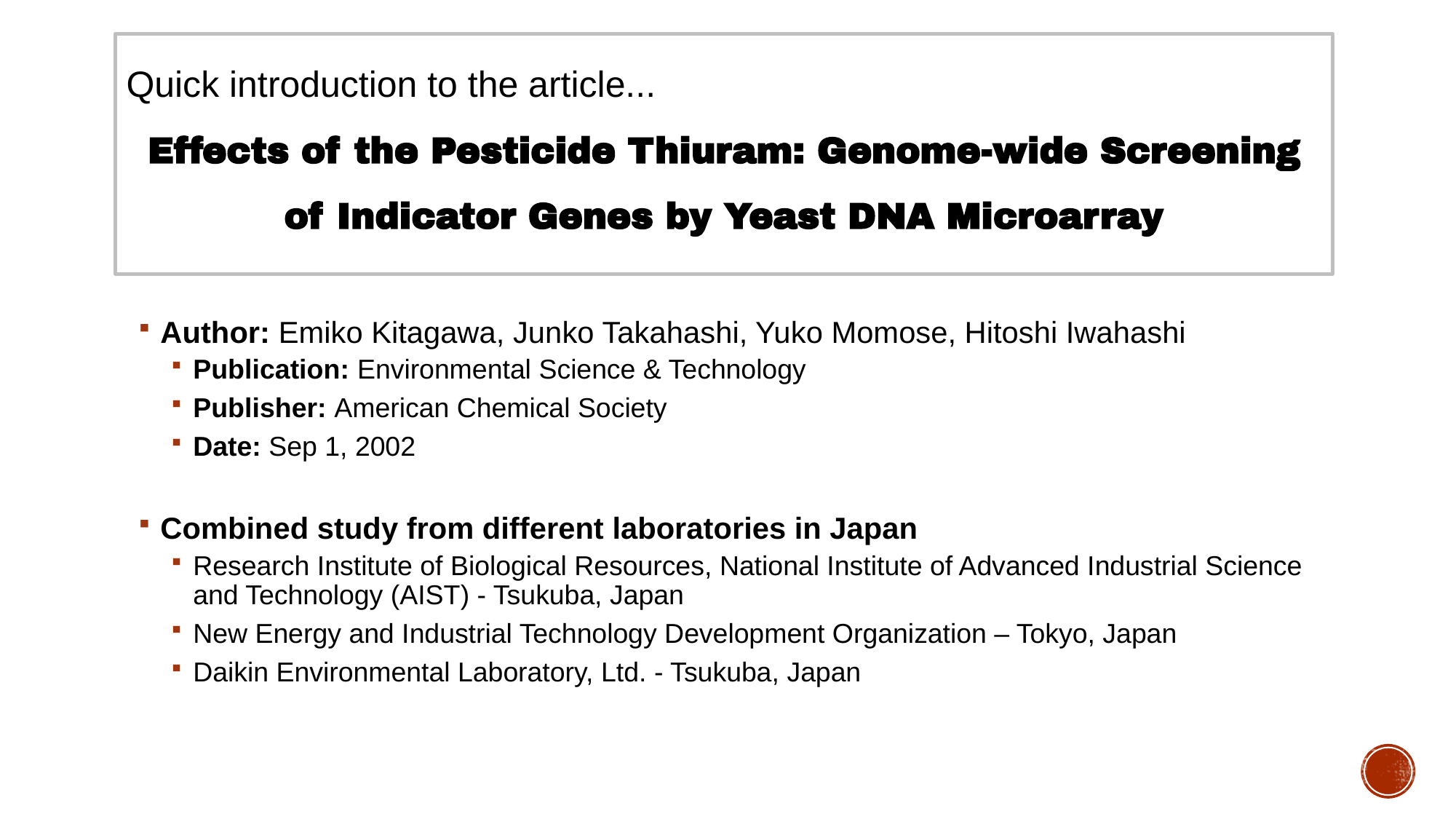

Quick introduction to the article...
Effects of the Pesticide Thiuram: Genome-wide Screening of Indicator Genes by Yeast DNA Microarray

Author: Emiko Kitagawa, Junko Takahashi, Yuko Momose, Hitoshi Iwahashi
Publication: Environmental Science & Technology
Publisher: American Chemical Society
Date: Sep 1, 2002
Combined study from different laboratories in Japan
Research Institute of Biological Resources, National Institute of Advanced Industrial Science and Technology (AIST) - Tsukuba, Japan
New Energy and Industrial Technology Development Organization – Tokyo, Japan
Daikin Environmental Laboratory, Ltd. - Tsukuba, Japan